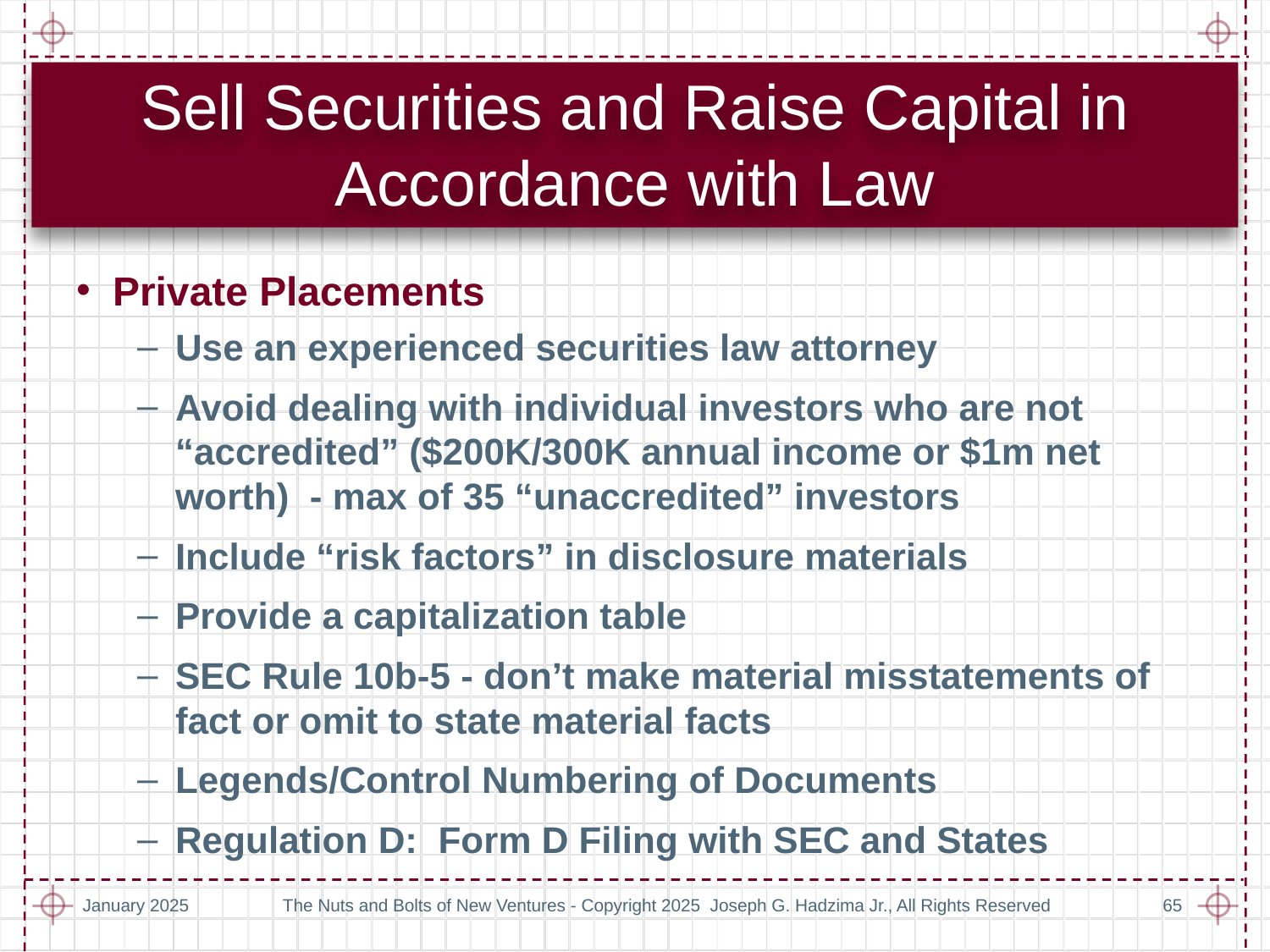

# Sell Securities and Raise Capital in Accordance with Law
Private Placements
Use an experienced securities law attorney
Avoid dealing with individual investors who are not “accredited” ($200K/300K annual income or $1m net worth)  - max of 35 “unaccredited” investors
Include “risk factors” in disclosure materials
Provide a capitalization table
SEC Rule 10b-5 - don’t make material misstatements of fact or omit to state material facts
Legends/Control Numbering of Documents
Regulation D:  Form D Filing with SEC and States

January 2025
The Nuts and Bolts of New Ventures - Copyright 2025  Joseph G. Hadzima Jr., All Rights Reserved
65